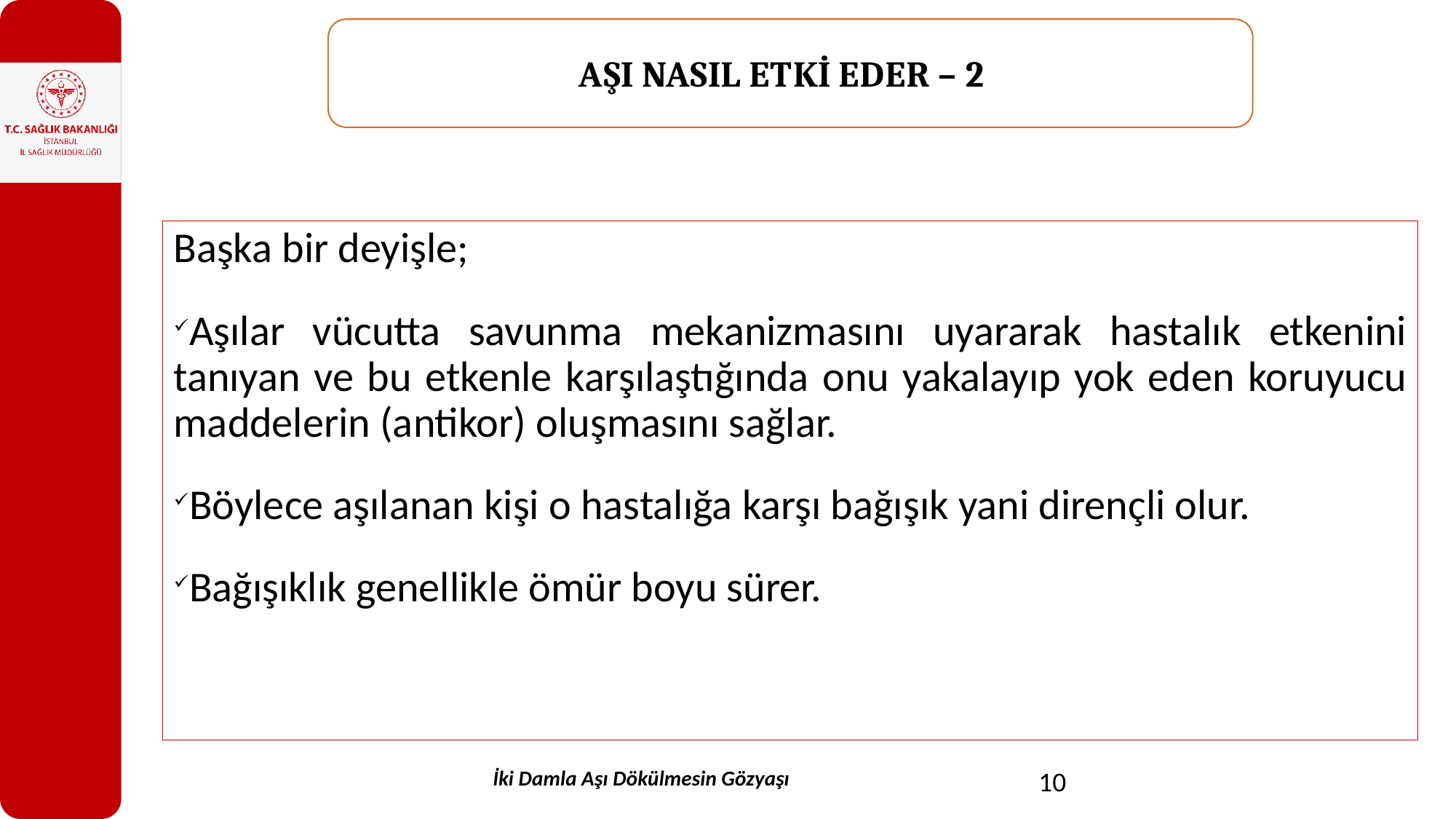

AŞI NASIL ETKİ EDER – 2
Başka bir deyişle;
Aşılar vücutta savunma mekanizmasını uyararak hastalık etkenini tanıyan ve bu etkenle karşılaştığında onu yakalayıp yok eden koruyucu maddelerin (antikor) oluşmasını sağlar.
Böylece aşılanan kişi o hastalığa karşı bağışık yani dirençli olur.
Bağışıklık genellikle ömür boyu sürer.
İki Damla Aşı Dökülmesin Gözyaşı
10